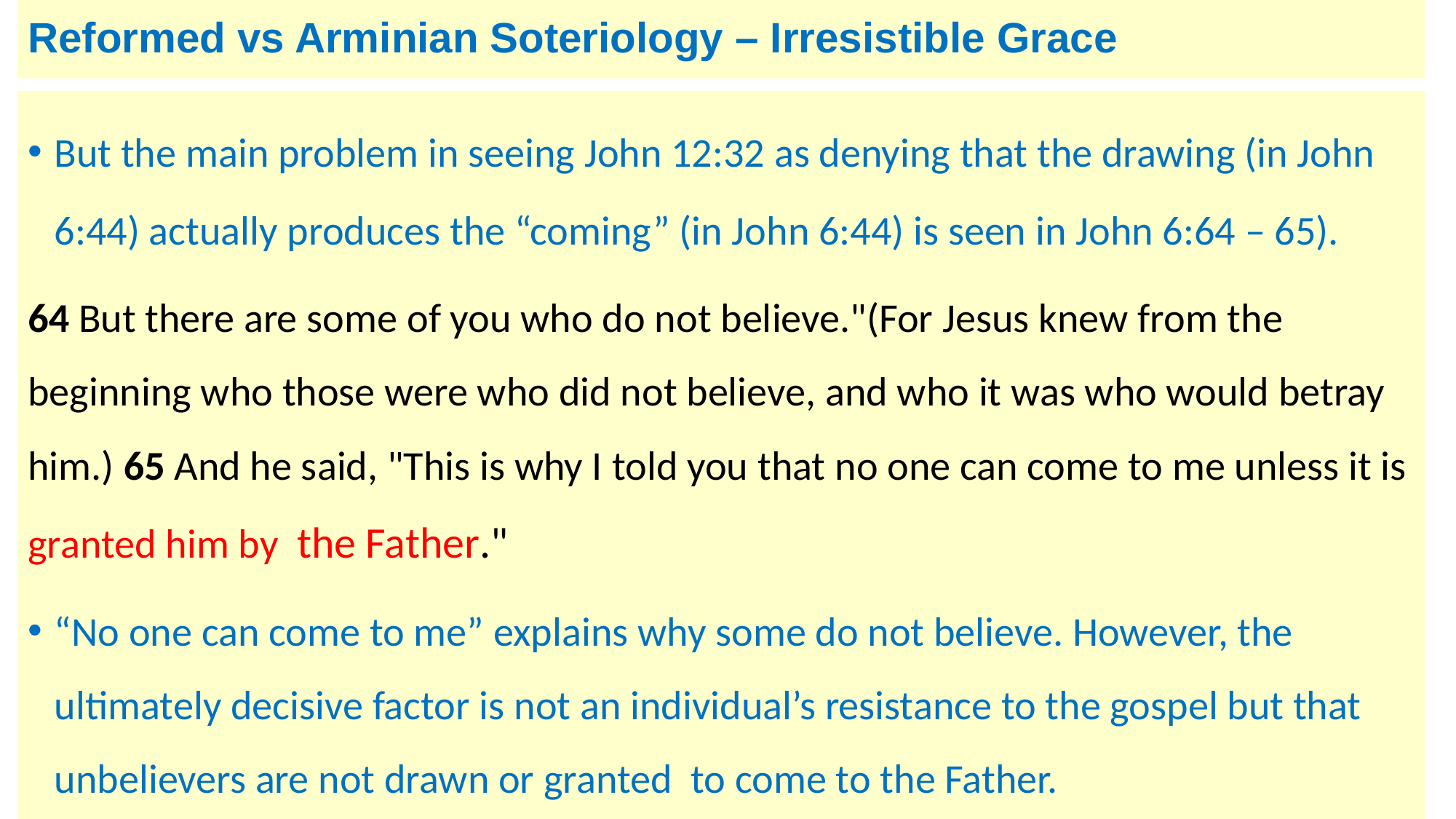

# Reformed vs Arminian Soteriology – Irresistible Grace
But the main problem in seeing John 12:32 as denying that the drawing (in John 6:44) actually produces the “coming” (in John 6:44) is seen in John 6:64 – 65).
64 But there are some of you who do not believe."(For Jesus knew from the beginning who those were who did not believe, and who it was who would betray him.) 65 And he said, "This is why I told you that no one can come to me unless it is granted him by  the Father."
“No one can come to me” explains why some do not believe. However, the ultimately decisive factor is not an individual’s resistance to the gospel but that unbelievers are not drawn or granted  to come to the Father.